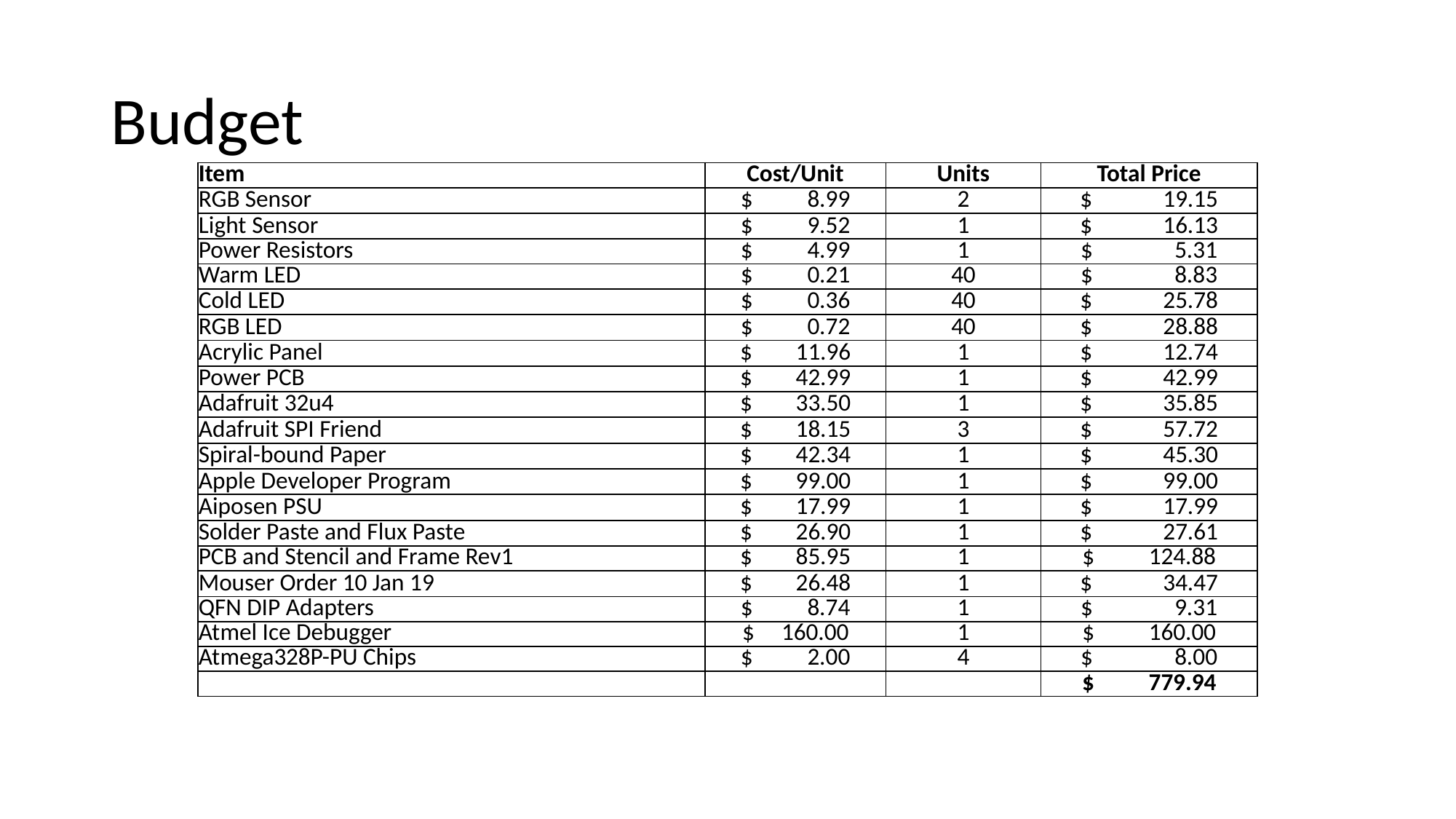

# Budget
| Item | Cost/Unit | Units | Total Price |
| --- | --- | --- | --- |
| RGB Sensor | $ 8.99 | 2 | $ 19.15 |
| Light Sensor | $ 9.52 | 1 | $ 16.13 |
| Power Resistors | $ 4.99 | 1 | $ 5.31 |
| Warm LED | $ 0.21 | 40 | $ 8.83 |
| Cold LED | $ 0.36 | 40 | $ 25.78 |
| RGB LED | $ 0.72 | 40 | $ 28.88 |
| Acrylic Panel | $ 11.96 | 1 | $ 12.74 |
| Power PCB | $ 42.99 | 1 | $ 42.99 |
| Adafruit 32u4 | $ 33.50 | 1 | $ 35.85 |
| Adafruit SPI Friend | $ 18.15 | 3 | $ 57.72 |
| Spiral-bound Paper | $ 42.34 | 1 | $ 45.30 |
| Apple Developer Program | $ 99.00 | 1 | $ 99.00 |
| Aiposen PSU | $ 17.99 | 1 | $ 17.99 |
| Solder Paste and Flux Paste | $ 26.90 | 1 | $ 27.61 |
| PCB and Stencil and Frame Rev1 | $ 85.95 | 1 | $ 124.88 |
| Mouser Order 10 Jan 19 | $ 26.48 | 1 | $ 34.47 |
| QFN DIP Adapters | $ 8.74 | 1 | $ 9.31 |
| Atmel Ice Debugger | $ 160.00 | 1 | $ 160.00 |
| Atmega328P-PU Chips | $ 2.00 | 4 | $ 8.00 |
|  |  |  | $ 779.94 |